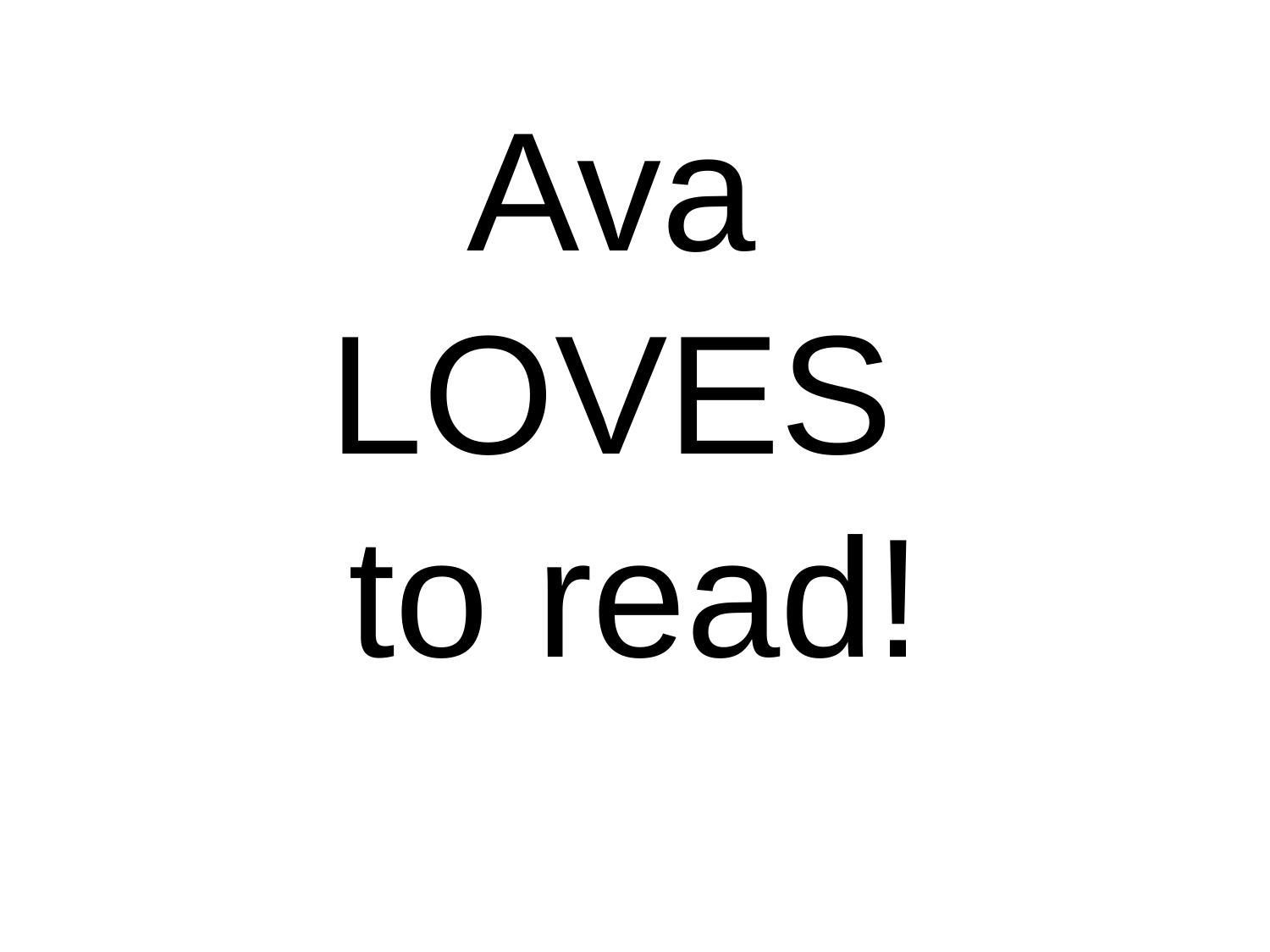

# Ava LOVES
to read!
Black text on white background